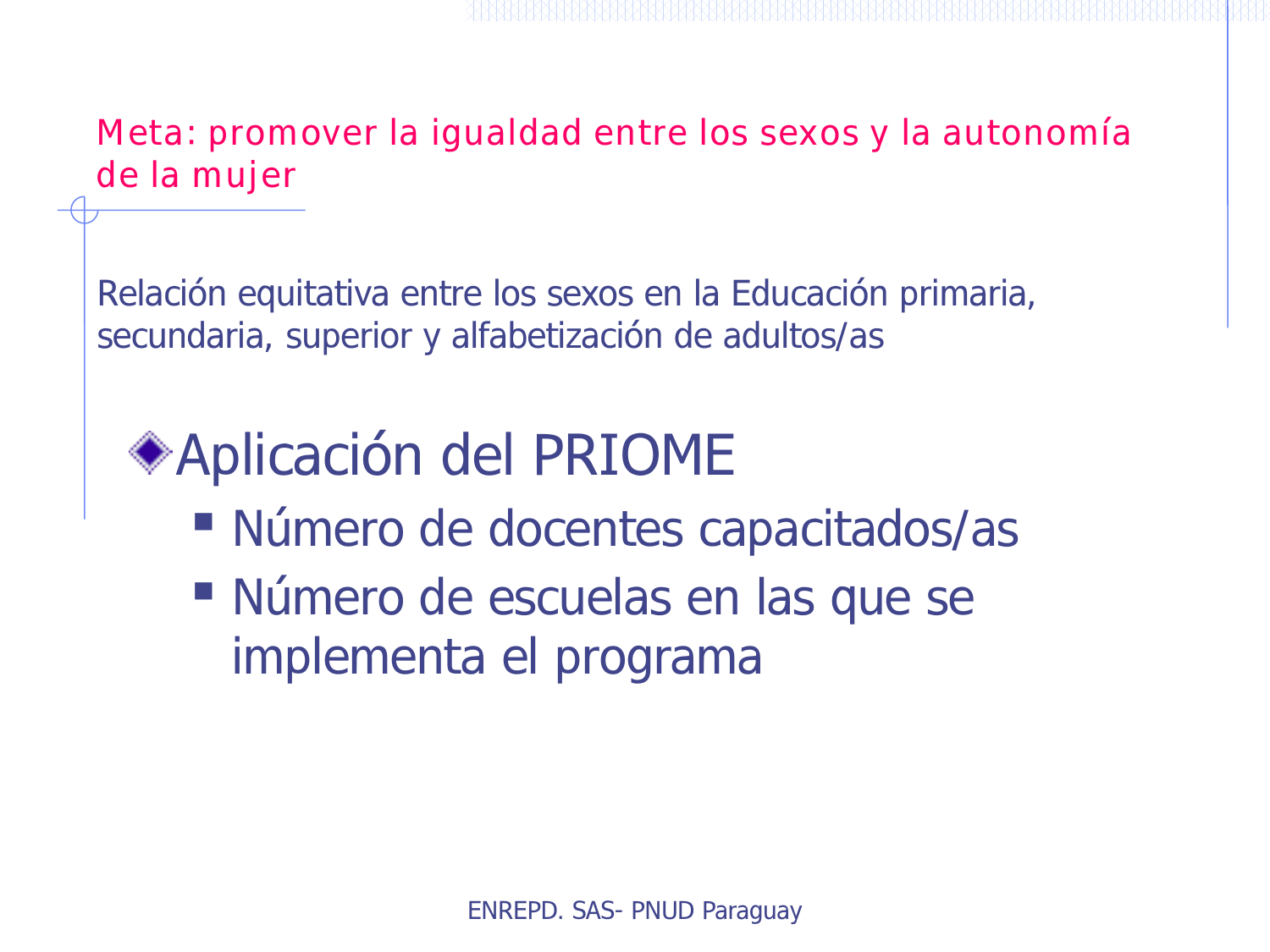

# Meta: promover la igualdad entre los sexos y la autonomía de la mujer
Relación equitativa entre los sexos en la Educación primaria, secundaria, superior y alfabetización de adultos/as

Aplicación del PRIOME
Número de docentes capacitados/as
Número de escuelas en las que se implementa el programa
ENREPD. SAS- PNUD Paraguay